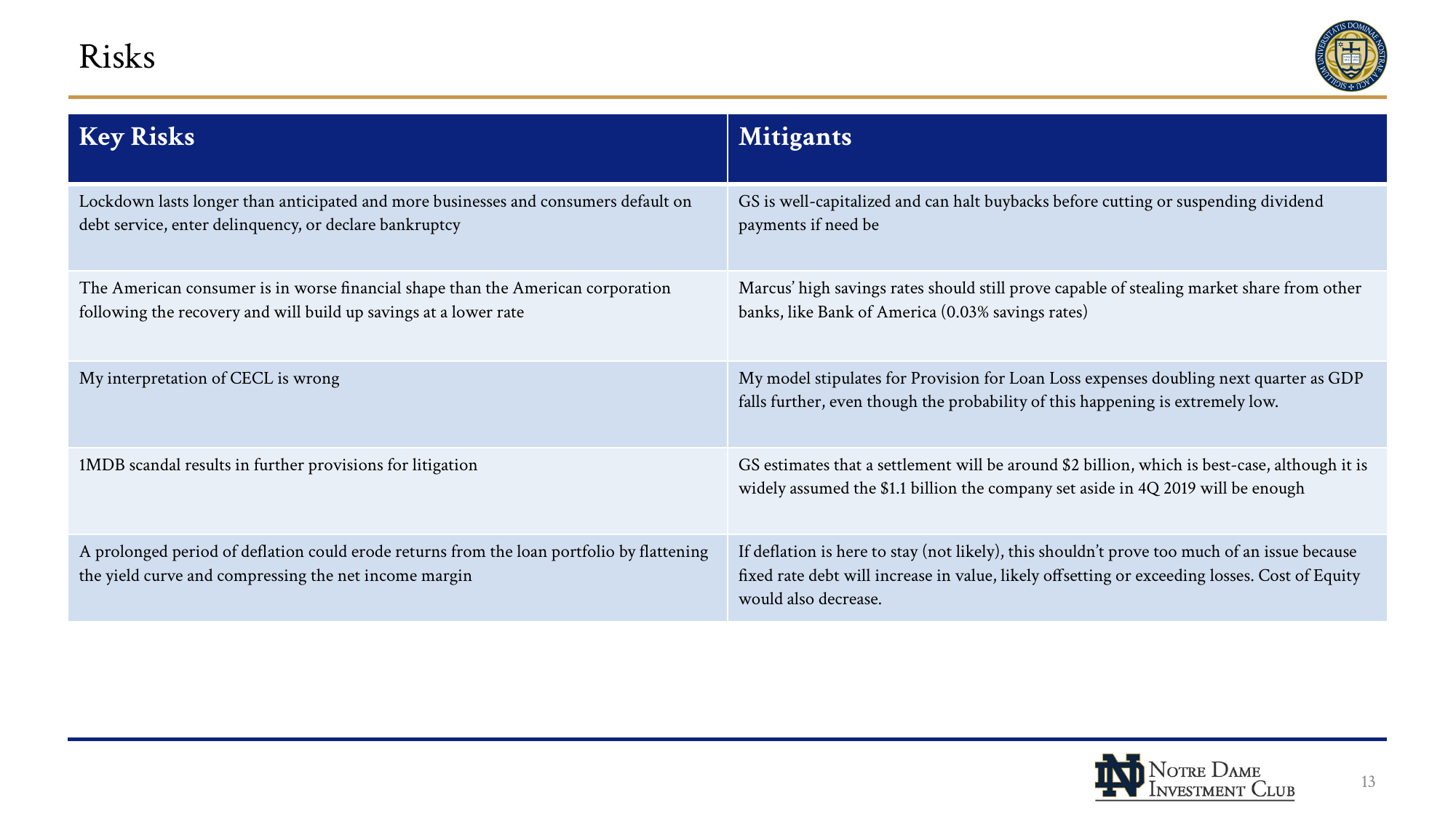

# Risks
| Key Risks | Mitigants |
| --- | --- |
| Lockdown lasts longer than anticipated and more businesses and consumers default on debt service, enter delinquency, or declare bankruptcy | GS is well-capitalized and can halt buybacks before cutting or suspending dividend payments if need be |
| The American consumer is in worse financial shape than the American corporation following the recovery and will build up savings at a lower rate | Marcus’ high savings rates should still prove capable of stealing market share from other banks, like Bank of America (0.03% savings rates) |
| My interpretation of CECL is wrong | My model stipulates for Provision for Loan Loss expenses doubling next quarter as GDP falls further, even though the probability of this happening is extremely low. |
| 1MDB scandal results in further provisions for litigation | GS estimates that a settlement will be around $2 billion, which is best-case, although it is widely assumed the $1.1 billion the company set aside in 4Q 2019 will be enough |
| A prolonged period of deflation could erode returns from the loan portfolio by flattening the yield curve and compressing the net income margin | If deflation is here to stay (not likely), this shouldn’t prove too much of an issue because fixed rate debt will increase in value, likely offsetting or exceeding losses. Cost of Equity would also decrease. |

13